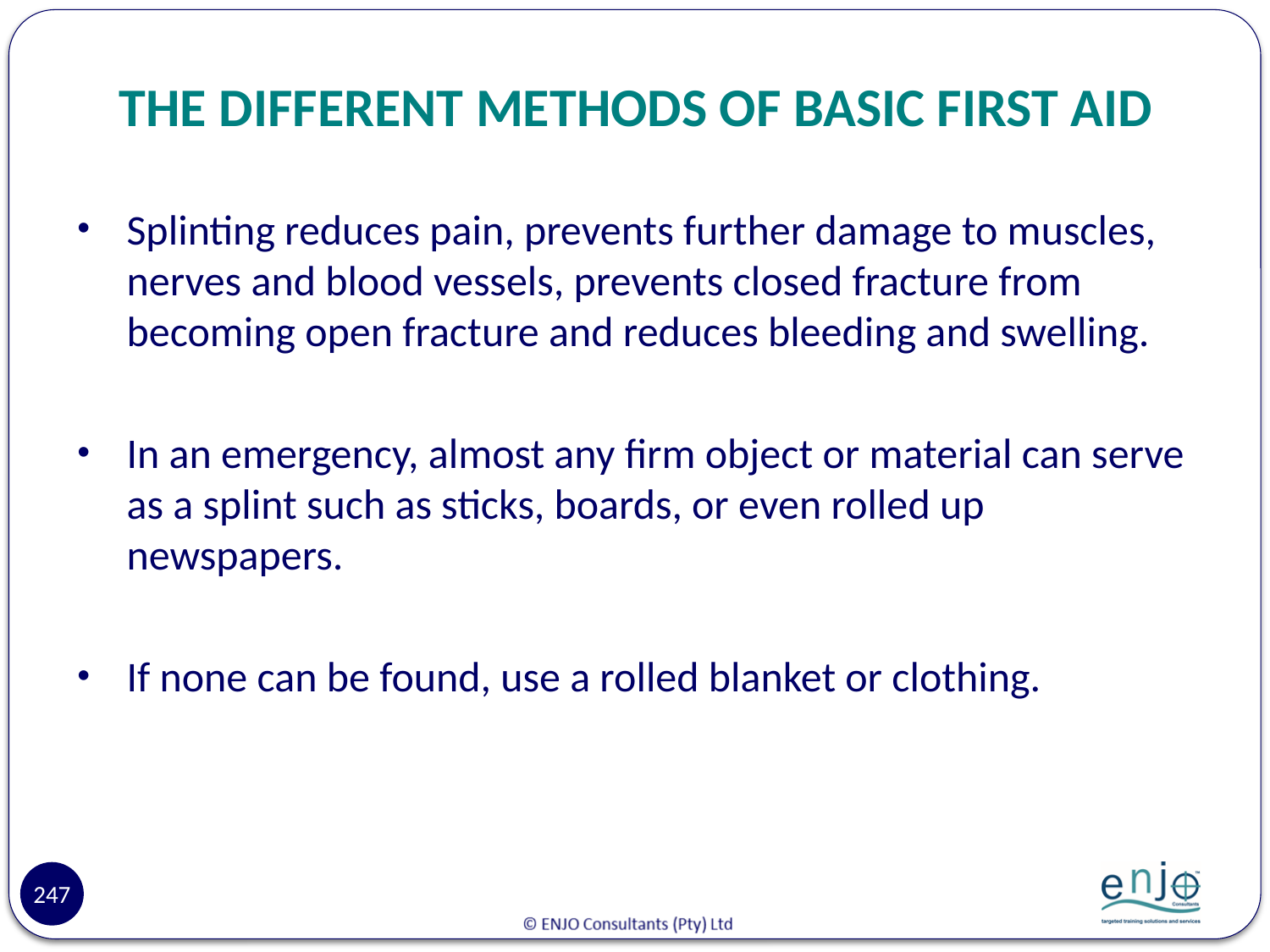

# THE DIFFERENT METHODS OF BASIC FIRST AID
Splinting reduces pain, prevents further damage to muscles, nerves and blood vessels, prevents closed fracture from becoming open fracture and reduces bleeding and swelling.

In an emergency, almost any firm object or material can serve as a splint such as sticks, boards, or even rolled up newspapers.

If none can be found, use a rolled blanket or clothing.

247